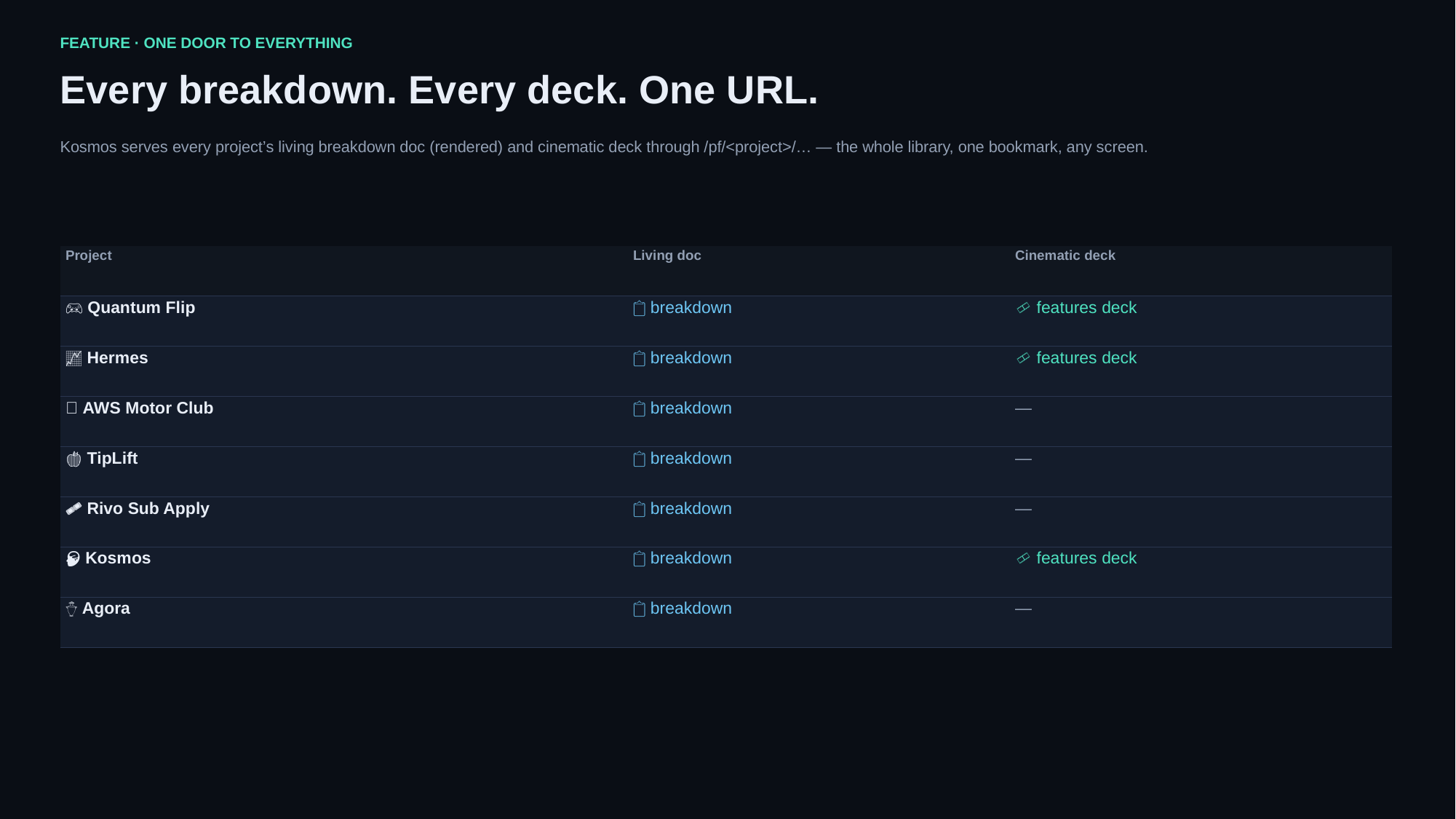

FEATURE · ONE DOOR TO EVERYTHING
Every breakdown. Every deck. One URL.
Kosmos serves every project’s living breakdown doc (rendered) and cinematic deck through /pf/<project>/… — the whole library, one bookmark, any screen.
| Project | Living doc | Cinematic deck |
| --- | --- | --- |
| 🎮 Quantum Flip | 📋 breakdown | 🎞 features deck |
| 📈 Hermes | 📋 breakdown | 🎞 features deck |
| 🛞 AWS Motor Club | 📋 breakdown | — |
| 🍎 TipLift | 📋 breakdown | — |
| 🎟️ Rivo Sub Apply | 📋 breakdown | — |
| 🧠 Kosmos | 📋 breakdown | 🎞 features deck |
| 🏺 Agora | 📋 breakdown | — |